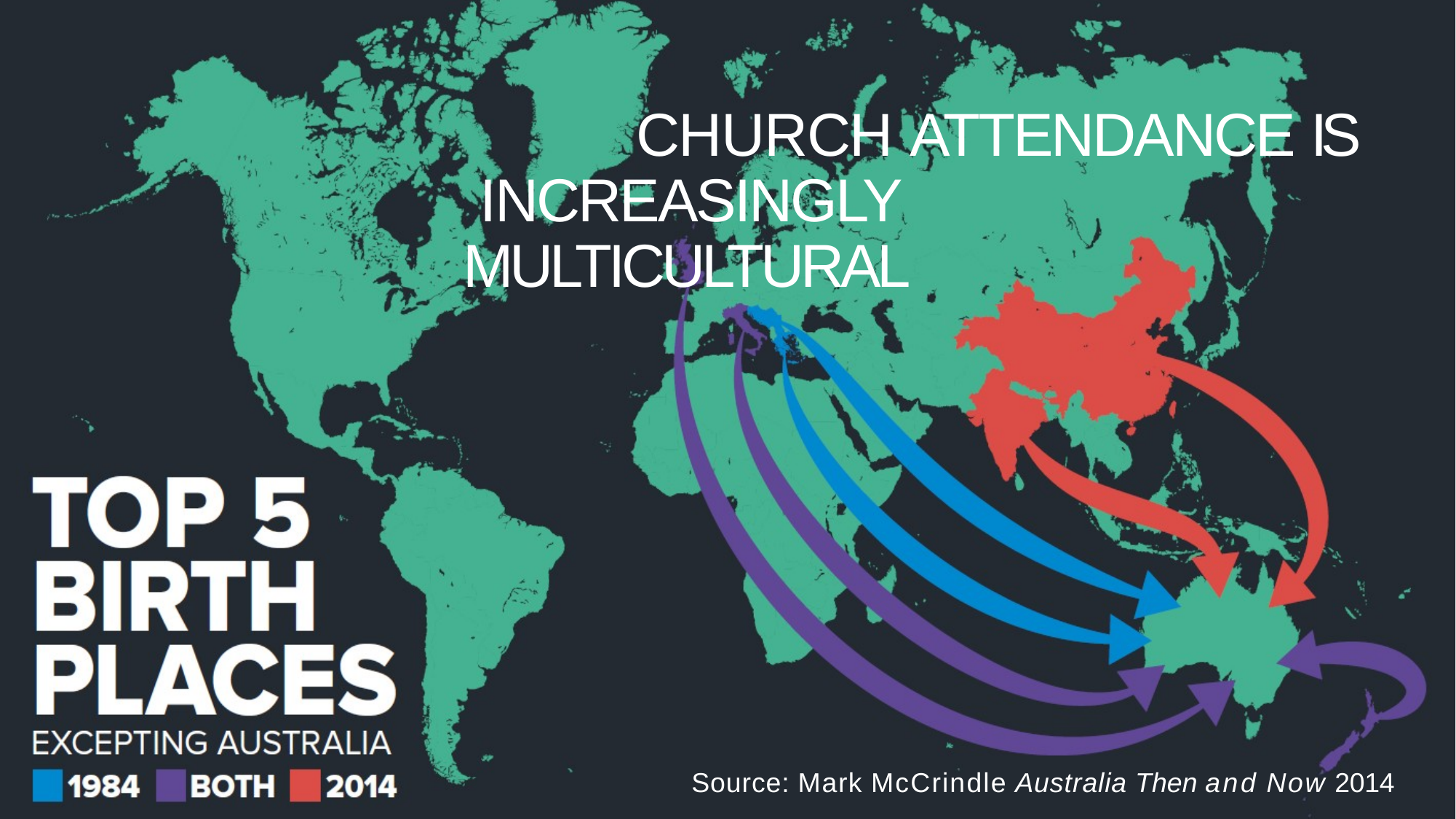

# CHURCH ATTENDANCE IS  INCREASINGLY MULTICULTURAL
Source: Mark McCrindle Australia Then and Now 2014